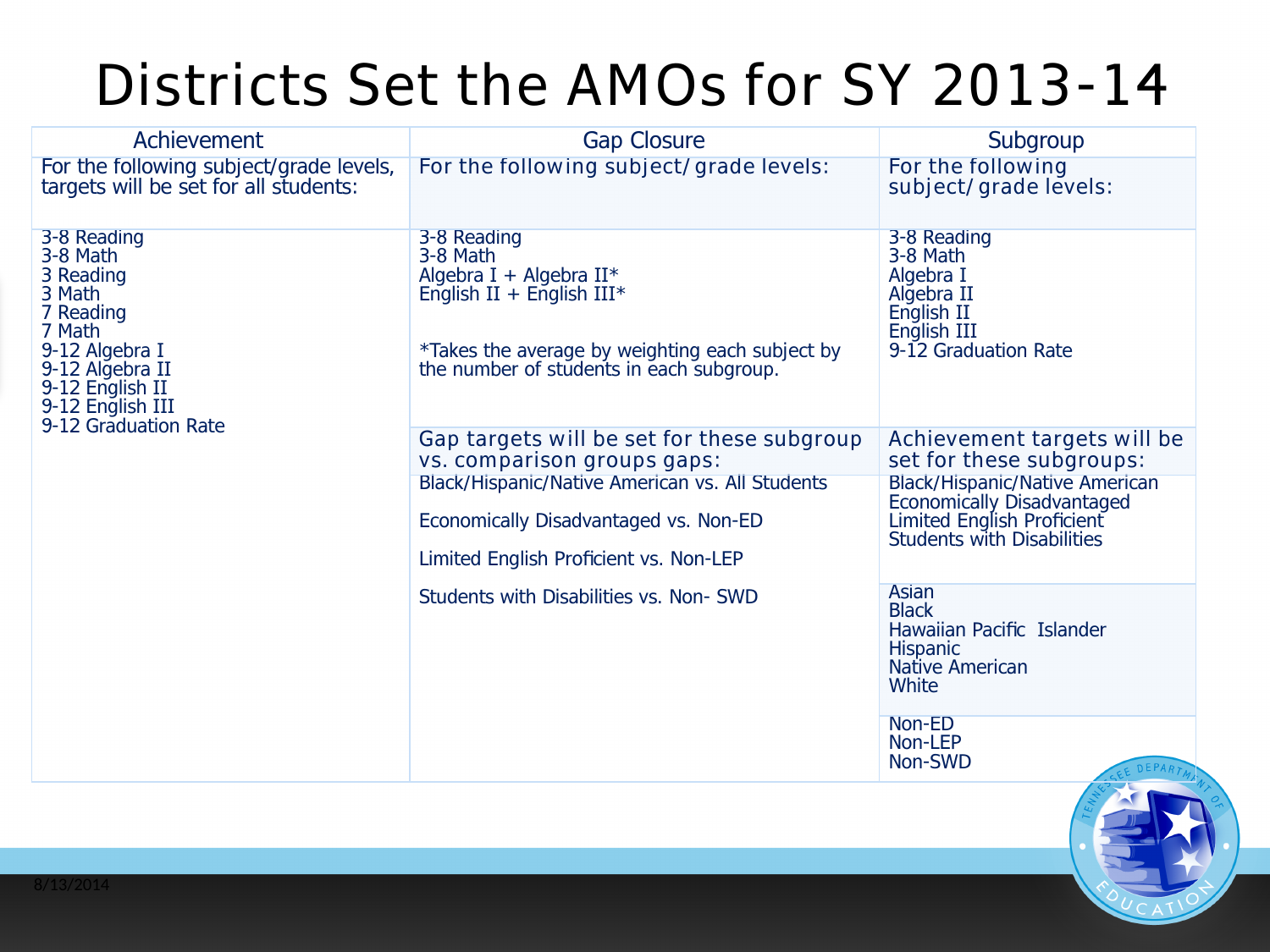

# Districts Set the AMOs for SY 2013-14
| Achievement | Gap Closure | Subgroup |
| --- | --- | --- |
| For the following subject/grade levels, targets will be set for all students: | For the following subject/grade levels: | For the following subject/grade levels: |
| 3-8 Reading 3-8 Math 3 Reading 3 Math 7 Reading 7 Math 9-12 Algebra I 9-12 Algebra II 9-12 English II 9-12 English III 9-12 Graduation Rate | 3-8 Reading 3-8 Math Algebra I + Algebra II\* English II + English III\* \*Takes the average by weighting each subject by the number of students in each subgroup. | 3-8 Reading 3-8 Math Algebra I Algebra II English II English III 9-12 Graduation Rate |
|  | Gap targets will be set for these subgroup vs. comparison groups gaps: | Achievement targets will be set for these subgroups: |
|  | Black/Hispanic/Native American vs. All Students Economically Disadvantaged vs. Non-ED Limited English Proficient vs. Non-LEP Students with Disabilities vs. Non- SWD | Black/Hispanic/Native American Economically Disadvantaged Limited English Proficient Students with Disabilities |
|  |  | Asian Black Hawaiian Pacific Islander Hispanic Native American White |
|  |  | Non-ED Non-LEP Non-SWD |
8/13/2014